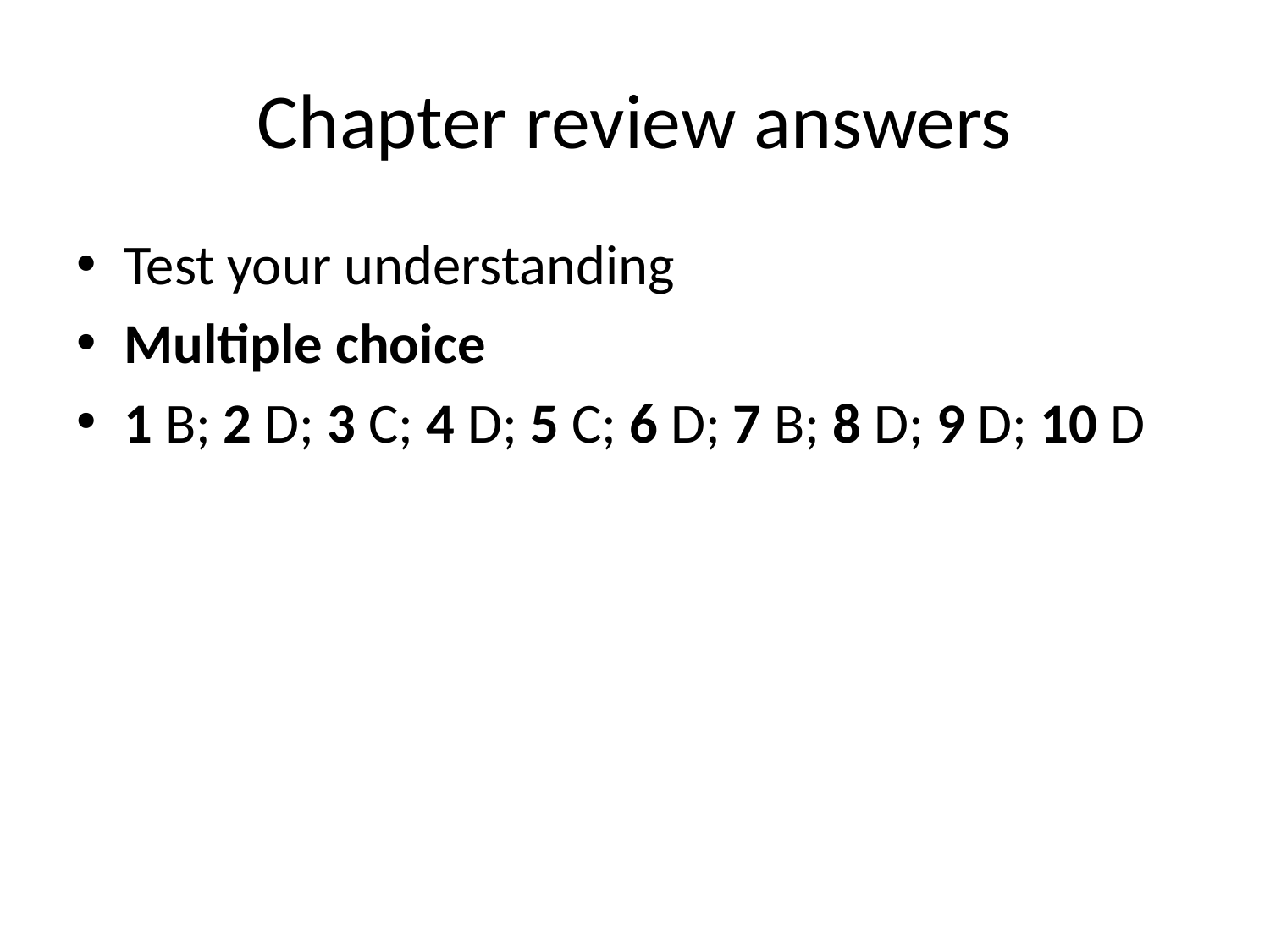

# Chapter review answers
Test your understanding
Multiple choice
1 B; 2 D; 3 C; 4 D; 5 C; 6 D; 7 B; 8 D; 9 D; 10 D